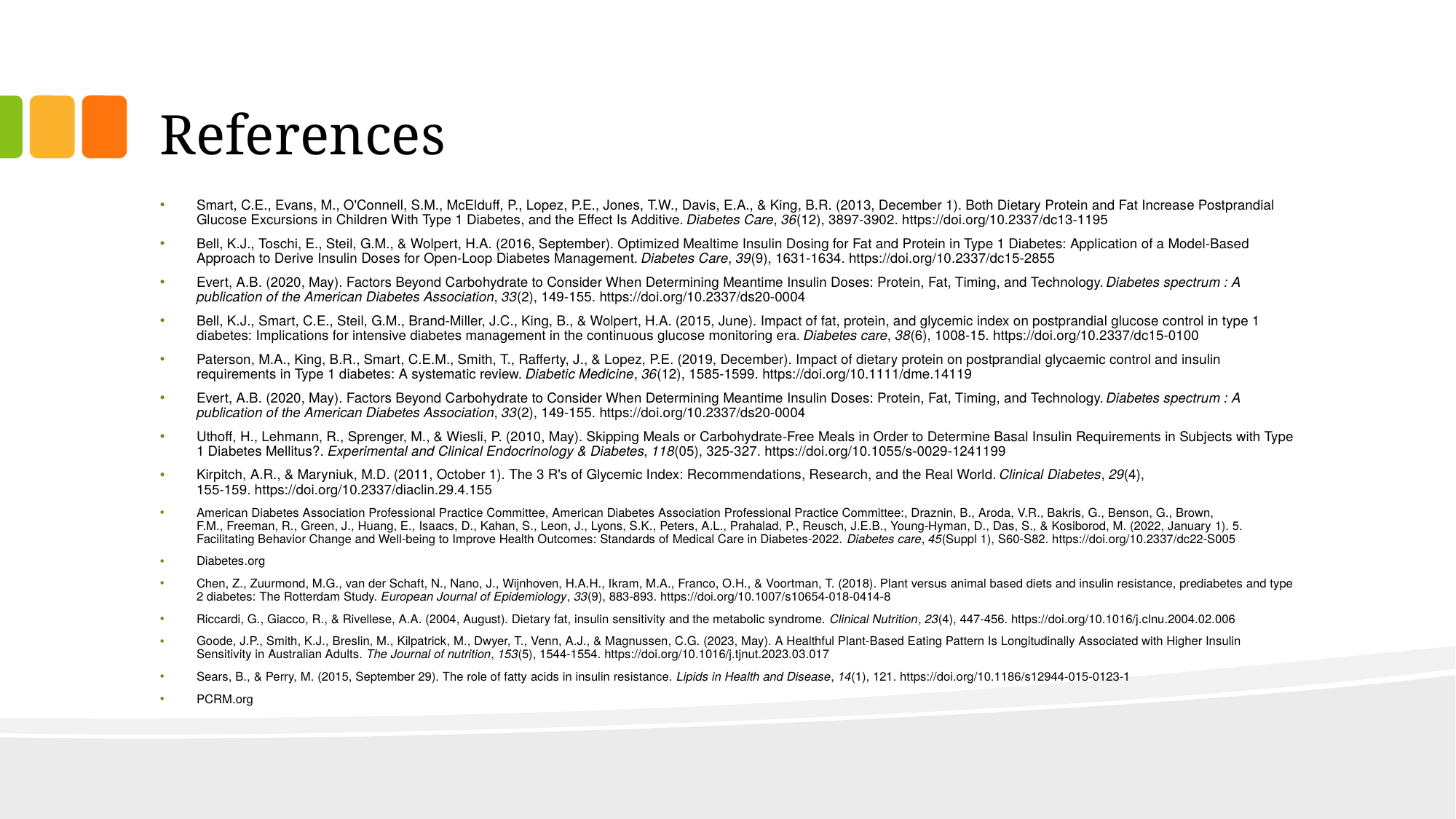

# References
Smart, C.E., Evans, M., O'Connell, S.M., McElduff, P., Lopez, P.E., Jones, T.W., Davis, E.A., & King, B.R. (2013, December 1). Both Dietary Protein and Fat Increase Postprandial Glucose Excursions in Children With Type 1 Diabetes, and the Effect Is Additive. Diabetes Care, 36(12), 3897-3902. https://doi.org/10.2337/dc13-1195
Bell, K.J., Toschi, E., Steil, G.M., & Wolpert, H.A. (2016, September). Optimized Mealtime Insulin Dosing for Fat and Protein in Type 1 Diabetes: Application of a Model-Based Approach to Derive Insulin Doses for Open-Loop Diabetes Management. Diabetes Care, 39(9), 1631-1634. https://doi.org/10.2337/dc15-2855
Evert, A.B. (2020, May). Factors Beyond Carbohydrate to Consider When Determining Meantime Insulin Doses: Protein, Fat, Timing, and Technology. Diabetes spectrum : A publication of the American Diabetes Association, 33(2), 149-155. https://doi.org/10.2337/ds20-0004
Bell, K.J., Smart, C.E., Steil, G.M., Brand-Miller, J.C., King, B., & Wolpert, H.A. (2015, June). Impact of fat, protein, and glycemic index on postprandial glucose control in type 1 diabetes: Implications for intensive diabetes management in the continuous glucose monitoring era. Diabetes care, 38(6), 1008-15. https://doi.org/10.2337/dc15-0100
Paterson, M.A., King, B.R., Smart, C.E.M., Smith, T., Rafferty, J., & Lopez, P.E. (2019, December). Impact of dietary protein on postprandial glycaemic control and insulin requirements in Type 1 diabetes: A systematic review. Diabetic Medicine, 36(12), 1585-1599. https://doi.org/10.1111/dme.14119
Evert, A.B. (2020, May). Factors Beyond Carbohydrate to Consider When Determining Meantime Insulin Doses: Protein, Fat, Timing, and Technology. Diabetes spectrum : A publication of the American Diabetes Association, 33(2), 149-155. https://doi.org/10.2337/ds20-0004
Uthoff, H., Lehmann, R., Sprenger, M., & Wiesli, P. (2010, May). Skipping Meals or Carbohydrate-Free Meals in Order to Determine Basal Insulin Requirements in Subjects with Type 1 Diabetes Mellitus?. Experimental and Clinical Endocrinology & Diabetes, 118(05), 325-327. https://doi.org/10.1055/s-0029-1241199
Kirpitch, A.R., & Maryniuk, M.D. (2011, October 1). The 3 R's of Glycemic Index: Recommendations, Research, and the Real World. Clinical Diabetes, 29(4), 155-159. https://doi.org/10.2337/diaclin.29.4.155
American Diabetes Association Professional Practice Committee, American Diabetes Association Professional Practice Committee:, Draznin, B., Aroda, V.R., Bakris, G., Benson, G., Brown, F.M., Freeman, R., Green, J., Huang, E., Isaacs, D., Kahan, S., Leon, J., Lyons, S.K., Peters, A.L., Prahalad, P., Reusch, J.E.B., Young-Hyman, D., Das, S., & Kosiborod, M. (2022, January 1). 5. Facilitating Behavior Change and Well-being to Improve Health Outcomes: Standards of Medical Care in Diabetes-2022. Diabetes care, 45(Suppl 1), S60-S82. https://doi.org/10.2337/dc22-S005
Diabetes.org
Chen, Z., Zuurmond, M.G., van der Schaft, N., Nano, J., Wijnhoven, H.A.H., Ikram, M.A., Franco, O.H., & Voortman, T. (2018). Plant versus animal based diets and insulin resistance, prediabetes and type 2 diabetes: The Rotterdam Study. European Journal of Epidemiology, 33(9), 883-893. https://doi.org/10.1007/s10654-018-0414-8
Riccardi, G., Giacco, R., & Rivellese, A.A. (2004, August). Dietary fat, insulin sensitivity and the metabolic syndrome. Clinical Nutrition, 23(4), 447-456. https://doi.org/10.1016/j.clnu.2004.02.006
Goode, J.P., Smith, K.J., Breslin, M., Kilpatrick, M., Dwyer, T., Venn, A.J., & Magnussen, C.G. (2023, May). A Healthful Plant-Based Eating Pattern Is Longitudinally Associated with Higher Insulin Sensitivity in Australian Adults. The Journal of nutrition, 153(5), 1544-1554. https://doi.org/10.1016/j.tjnut.2023.03.017
Sears, B., & Perry, M. (2015, September 29). The role of fatty acids in insulin resistance. Lipids in Health and Disease, 14(1), 121. https://doi.org/10.1186/s12944-015-0123-1
PCRM.org